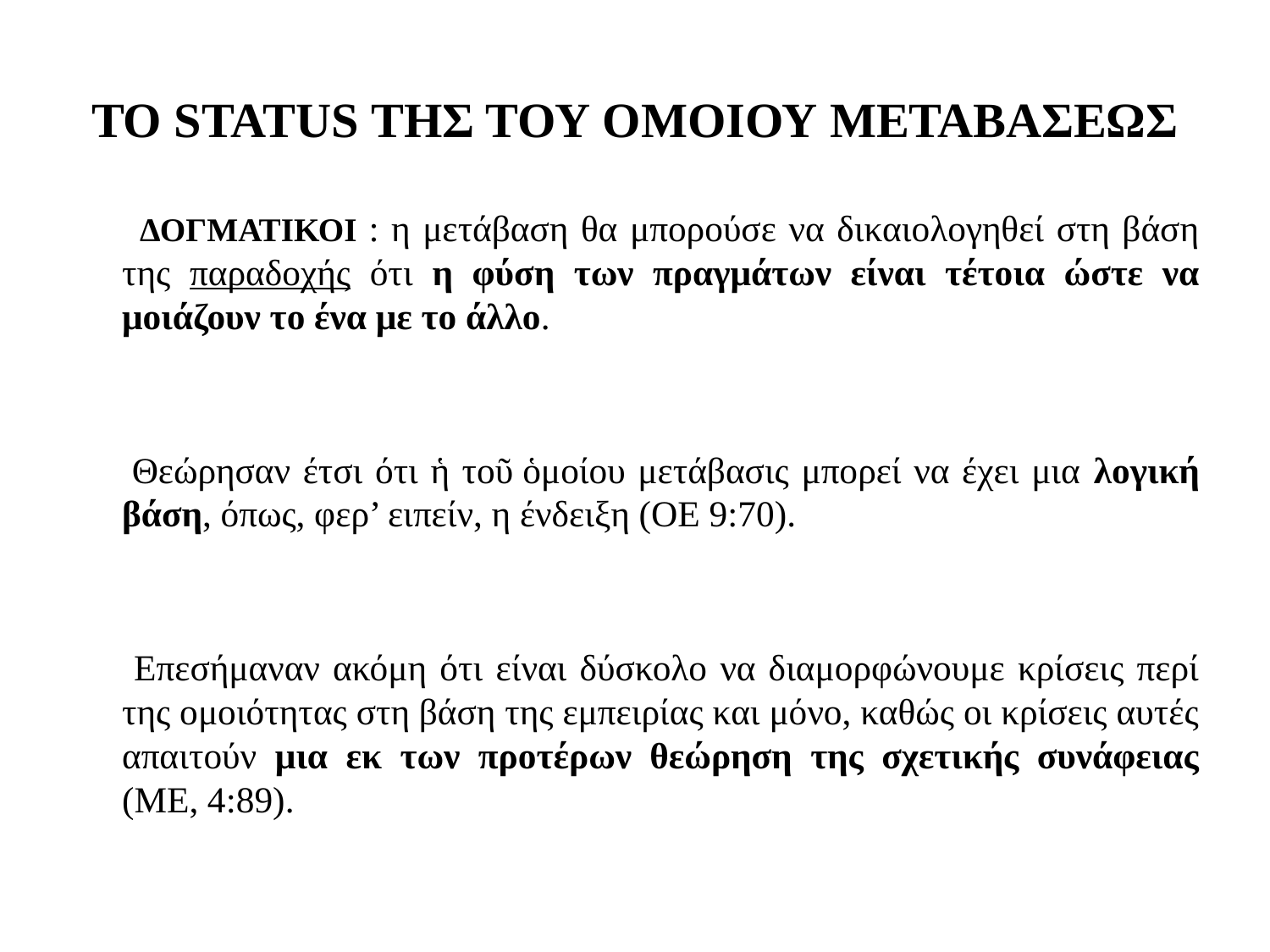

# ΤΟ STATUS ΤΗΣ ΤΟΥ ΟΜΟΙΟΥ ΜΕΤΑΒΑΣΕΩΣ
     ΔΟΓΜΑΤΙΚΟΙ : η μετάβαση θα μπορούσε να δικαιολογηθεί στη βάση της παραδοχής ότι η φύση των πραγμάτων είναι τέτοια ώστε να μοιάζουν το ένα με το άλλο.

    Θεώρησαν έτσι ότι ἡ τοῦ ὁμοίου μετάβασις μπορεί να έχει μια λογική βάση, όπως, φερ’ ειπείν, η ένδειξη (ΟΕ 9:70).

    Επεσήμαναν ακόμη ότι είναι δύσκολο να διαμορφώνουμε κρίσεις περί της ομοιότητας στη βάση της εμπειρίας και μόνο, καθώς οι κρίσεις αυτές απαιτούν μια εκ των προτέρων θεώρηση της σχετικής συνάφειας (ΜΕ, 4:89).